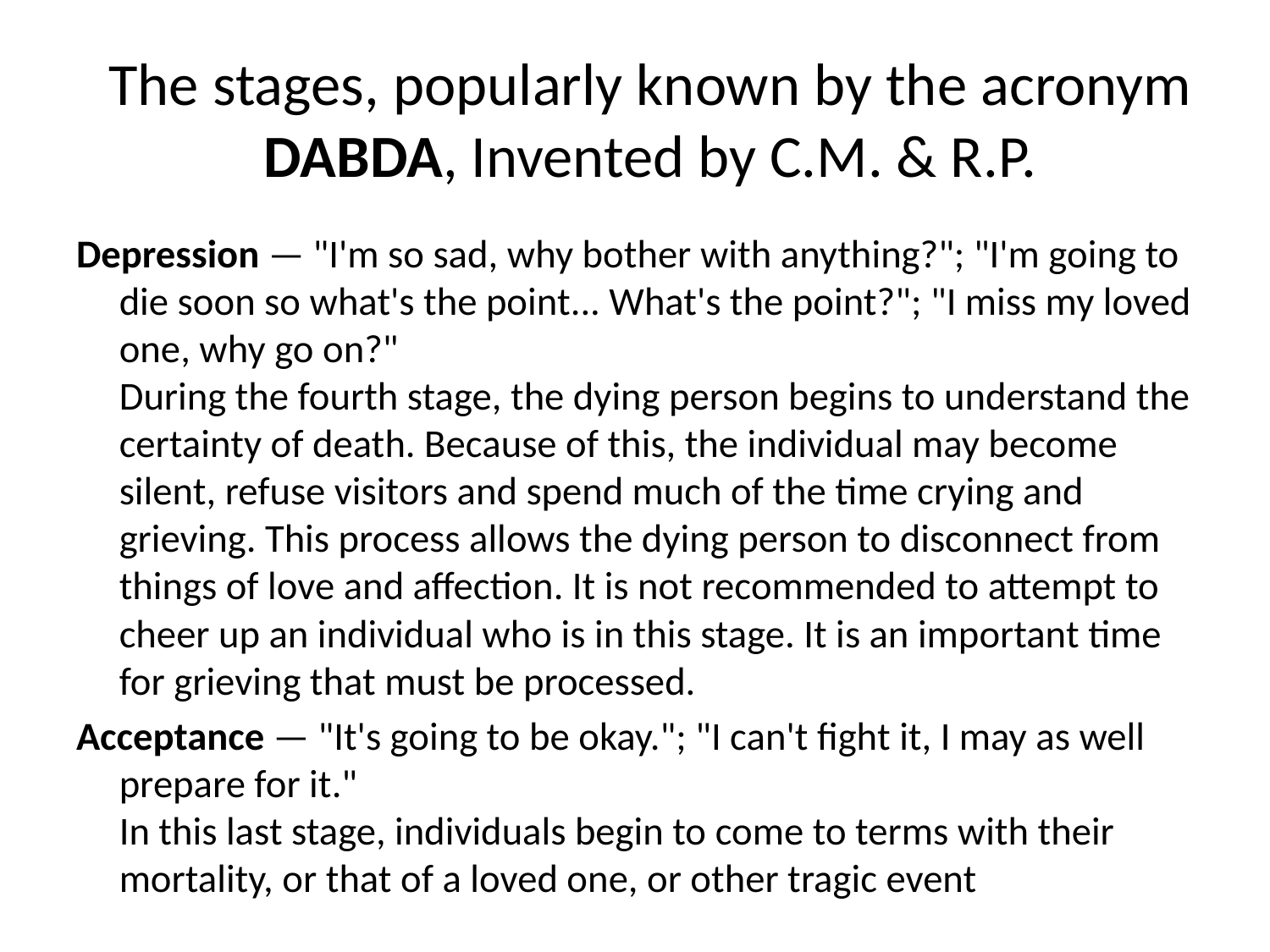

# The stages, popularly known by the acronym DABDA, Invented by C.M. & R.P.
Depression — "I'm so sad, why bother with anything?"; "I'm going to die soon so what's the point... What's the point?"; "I miss my loved one, why go on?"
During the fourth stage, the dying person begins to understand the certainty of death. Because of this, the individual may become silent, refuse visitors and spend much of the time crying and grieving. This process allows the dying person to disconnect from things of love and affection. It is not recommended to attempt to cheer up an individual who is in this stage. It is an important time for grieving that must be processed.
Acceptance — "It's going to be okay."; "I can't fight it, I may as well prepare for it."
In this last stage, individuals begin to come to terms with their mortality, or that of a loved one, or other tragic event